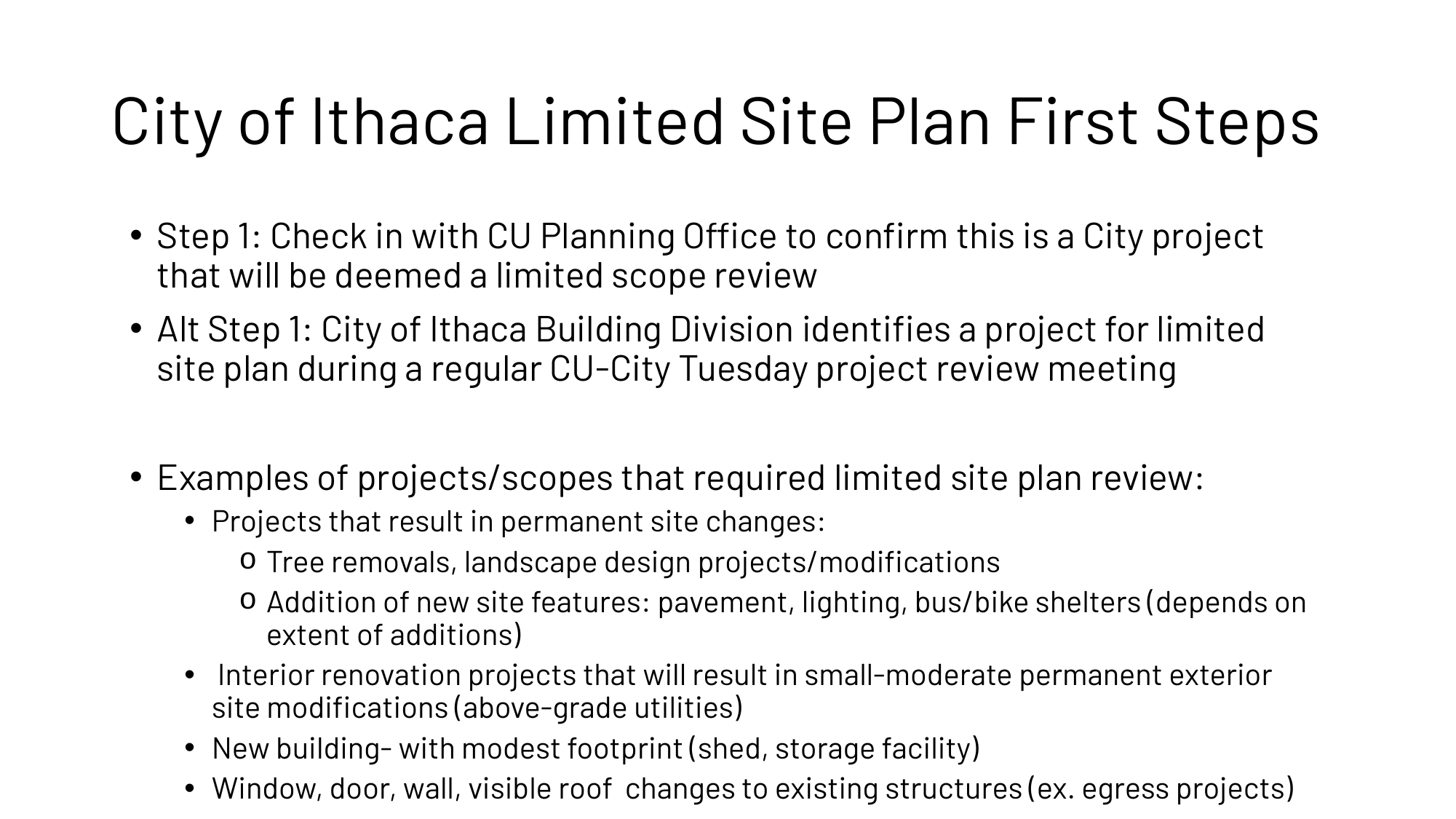

# City of Ithaca Limited Site Plan First Steps
Step 1: Check in with CU Planning Office to confirm this is a City project that will be deemed a limited scope review
Alt Step 1: City of Ithaca Building Division identifies a project for limited site plan during a regular CU-City Tuesday project review meeting

Examples of projects/scopes that required limited site plan review:
Projects that result in permanent site changes:
Tree removals, landscape design projects/modifications
Addition of new site features: pavement, lighting, bus/bike shelters (depends on extent of additions)
 Interior renovation projects that will result in small-moderate permanent exterior site modifications (above-grade utilities)
New building- with modest footprint (shed, storage facility)
Window, door, wall, visible roof  changes to existing structures (ex. egress projects)